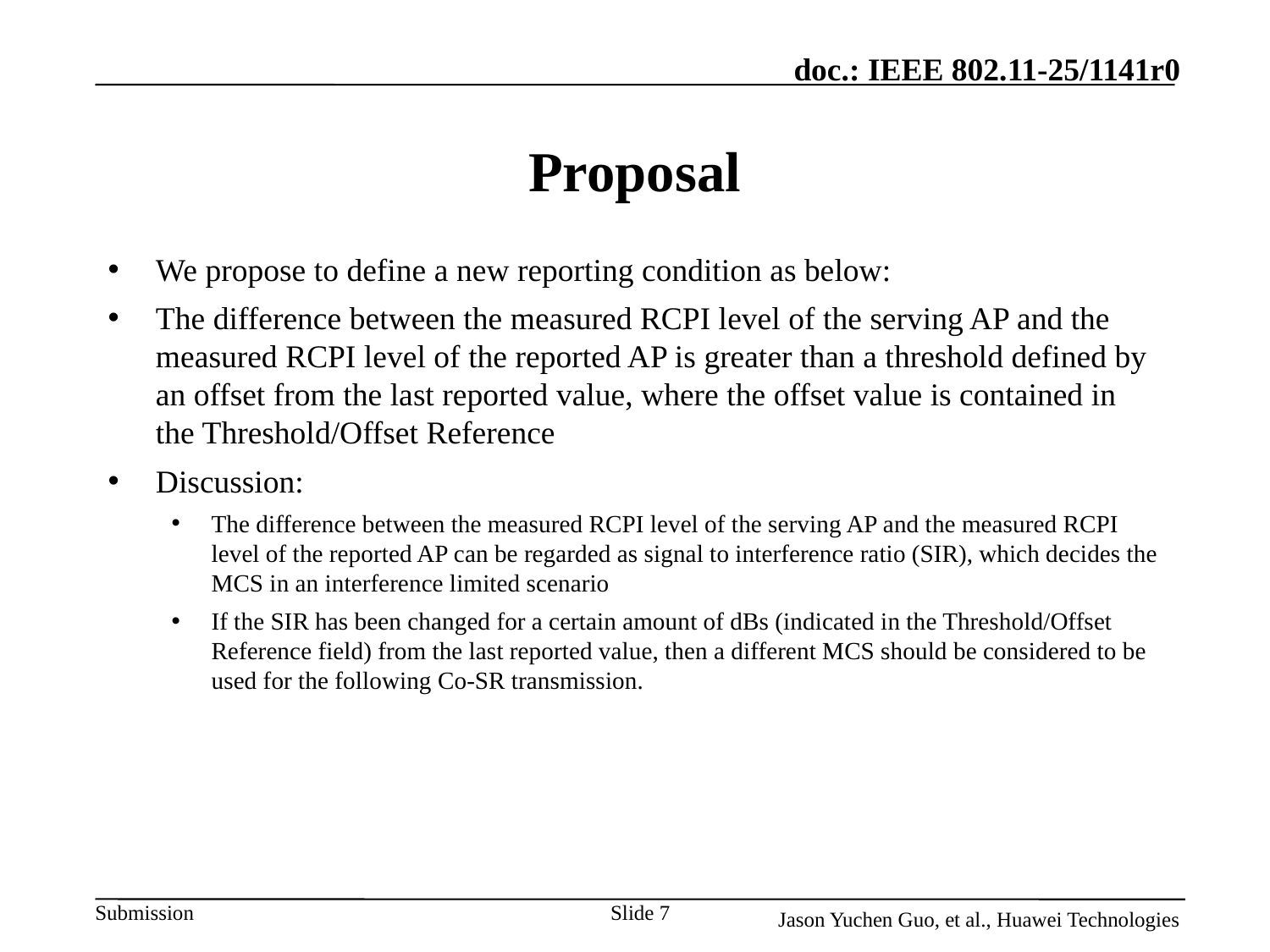

# Proposal
We propose to define a new reporting condition as below:
The difference between the measured RCPI level of the serving AP and the measured RCPI level of the reported AP is greater than a threshold defined by an offset from the last reported value, where the offset value is contained in the Threshold/Offset Reference
Discussion:
The difference between the measured RCPI level of the serving AP and the measured RCPI level of the reported AP can be regarded as signal to interference ratio (SIR), which decides the MCS in an interference limited scenario
If the SIR has been changed for a certain amount of dBs (indicated in the Threshold/Offset Reference field) from the last reported value, then a different MCS should be considered to be used for the following Co-SR transmission.
Slide 7